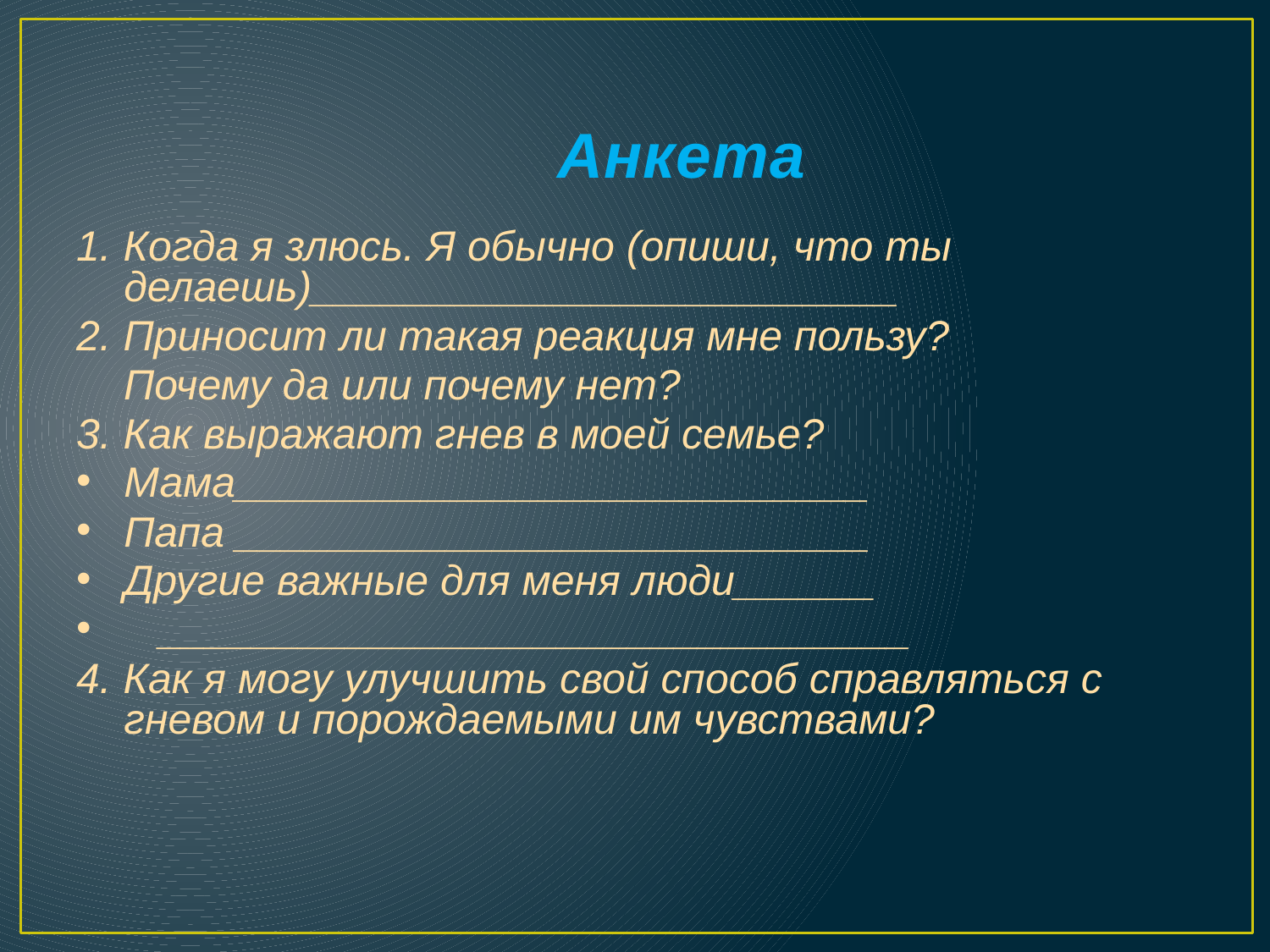

# Анкета
1. Когда я злюсь. Я обычно (опиши, что ты делаешь)_________________________
2. Приносит ли такая реакция мне пользу?
    Почему да или почему нет?
3. Как выражают гнев в моей семье?
Мама___________________________
Папа ___________________________
Другие важные для меня люди______
   ________________________________
4. Как я могу улучшить свой способ справляться с гневом и порождаемыми им чувствами?